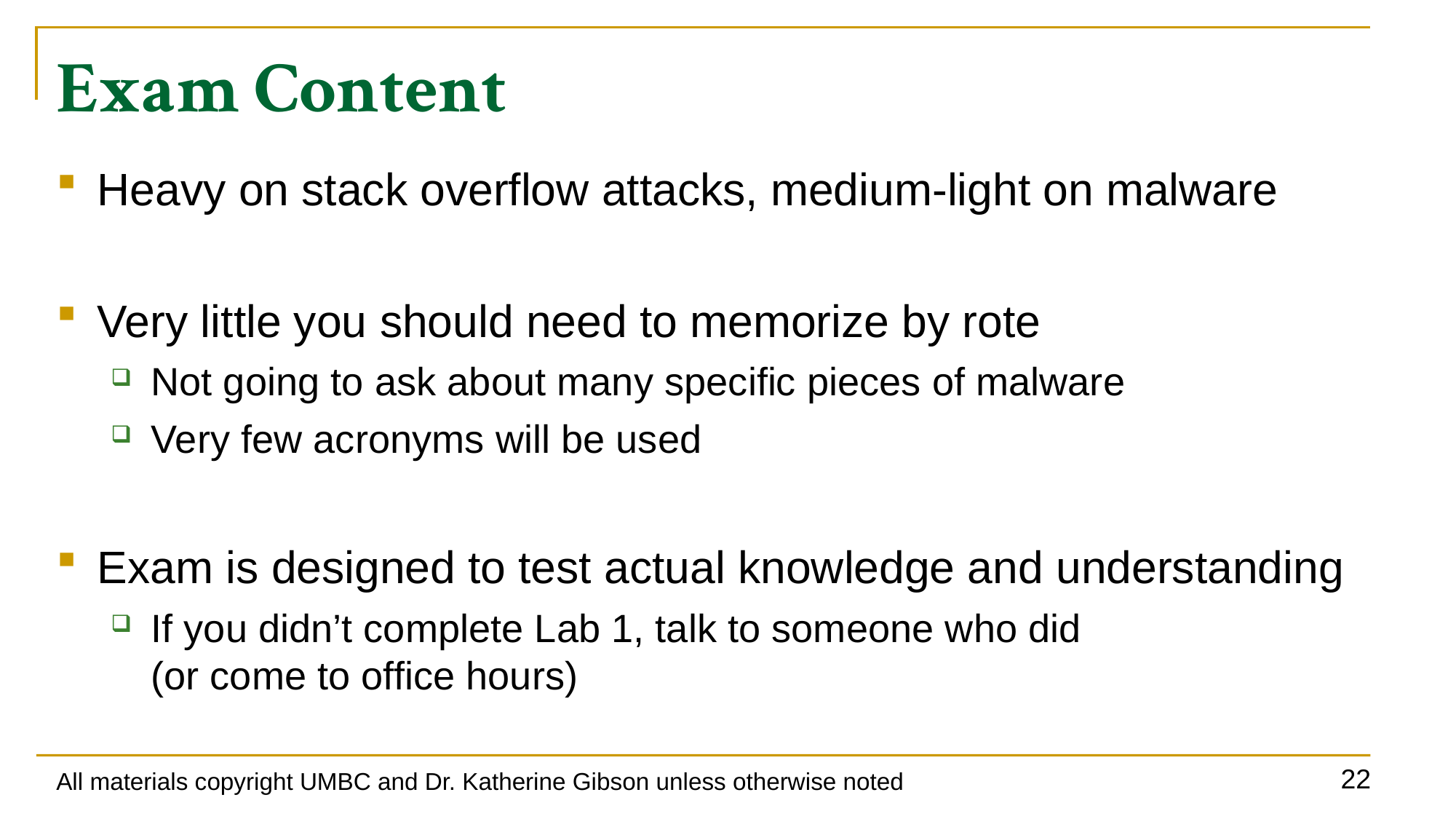

# Exam Content
Heavy on stack overflow attacks, medium-light on malware

Very little you should need to memorize by rote
Not going to ask about many specific pieces of malware
Very few acronyms will be used

Exam is designed to test actual knowledge and understanding
If you didn’t complete Lab 1, talk to someone who did
(or come to office hours)